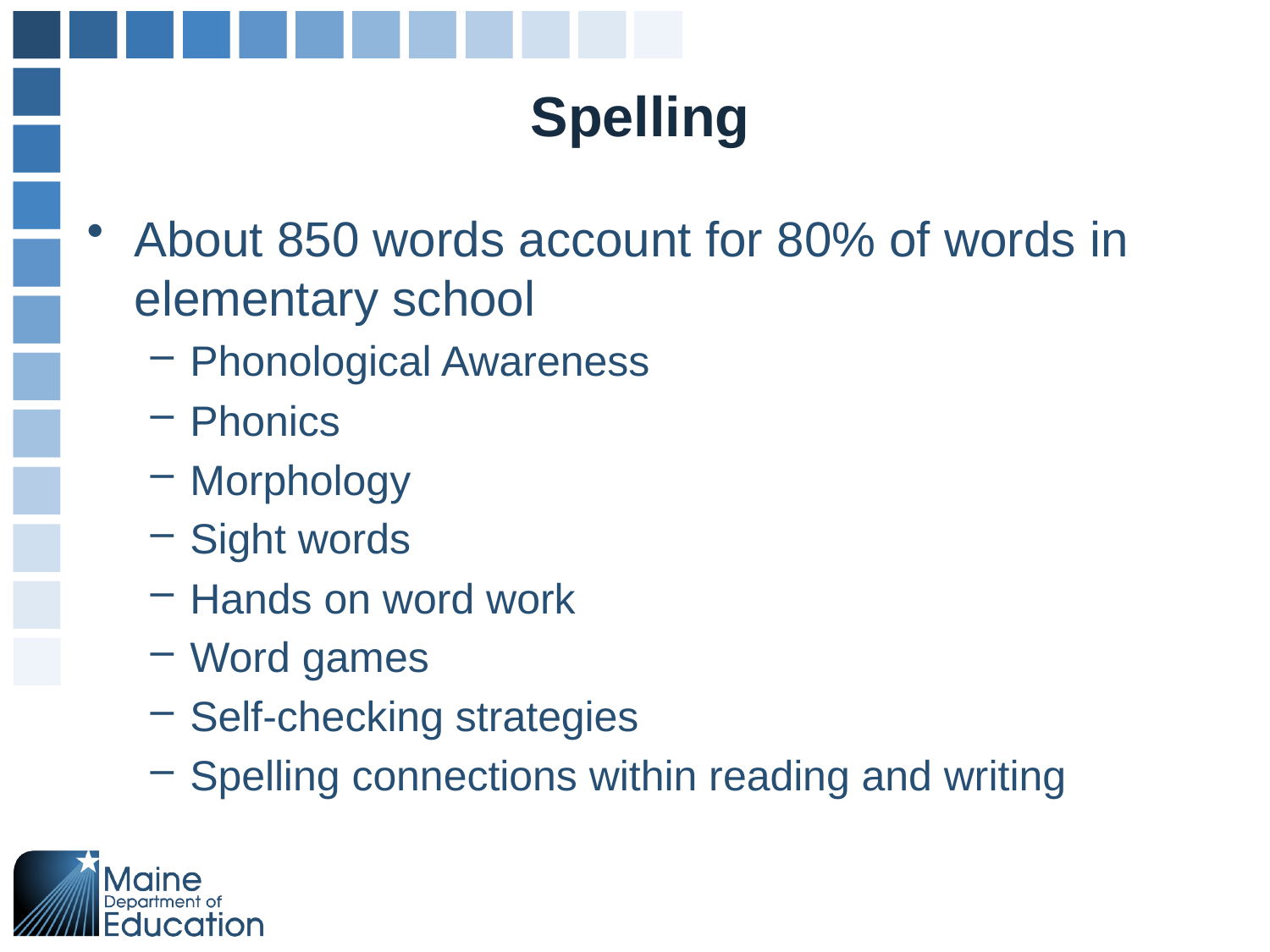

# Spelling
About 850 words account for 80% of words in elementary school
Phonological Awareness
Phonics
Morphology
Sight words
Hands on word work
Word games
Self-checking strategies
Spelling connections within reading and writing